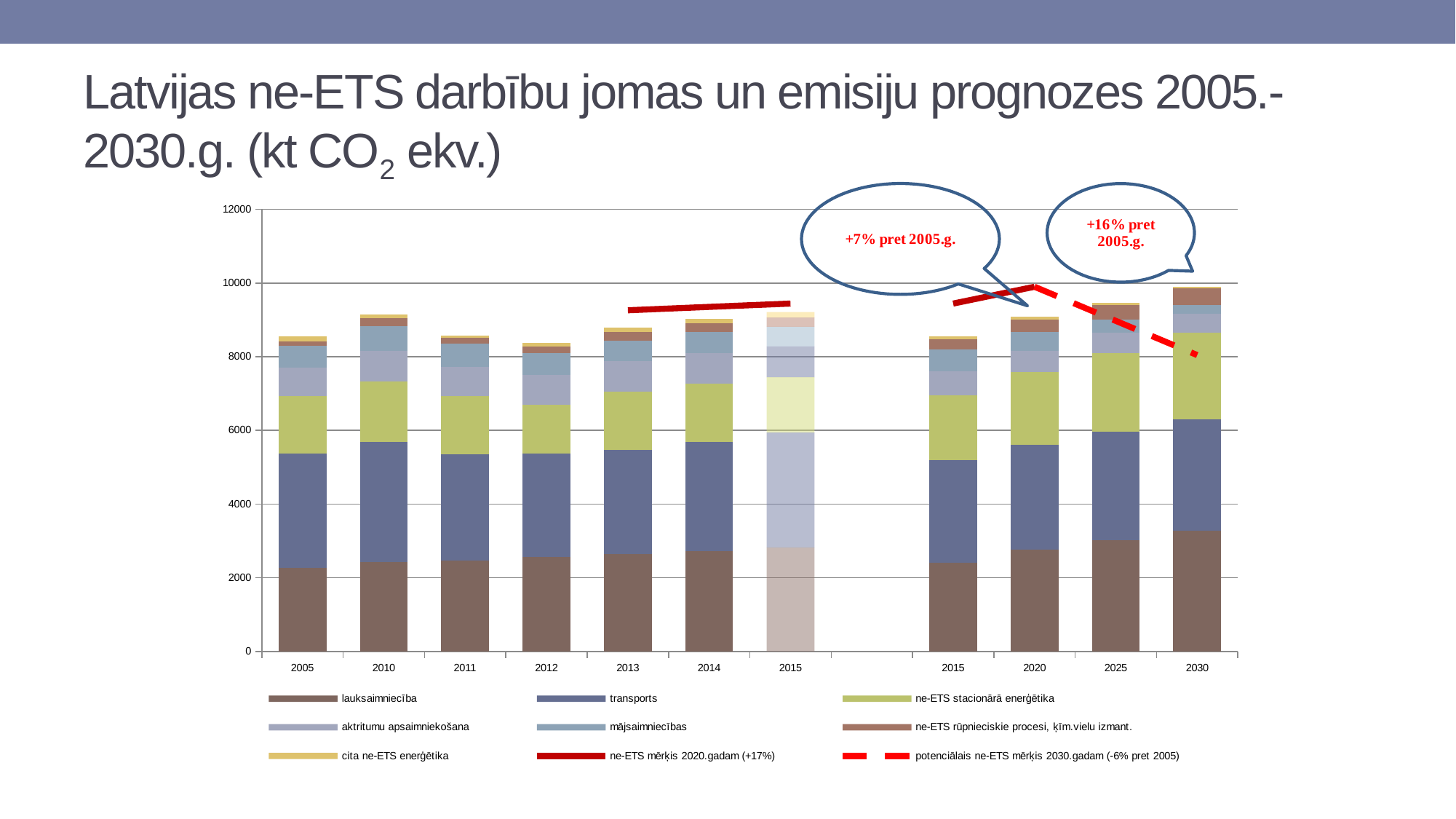

# Latvijas ne-ETS darbību jomas un emisiju prognozes 2005.-2030.g. (kt CO2 ekv.)

[unsupported chart]